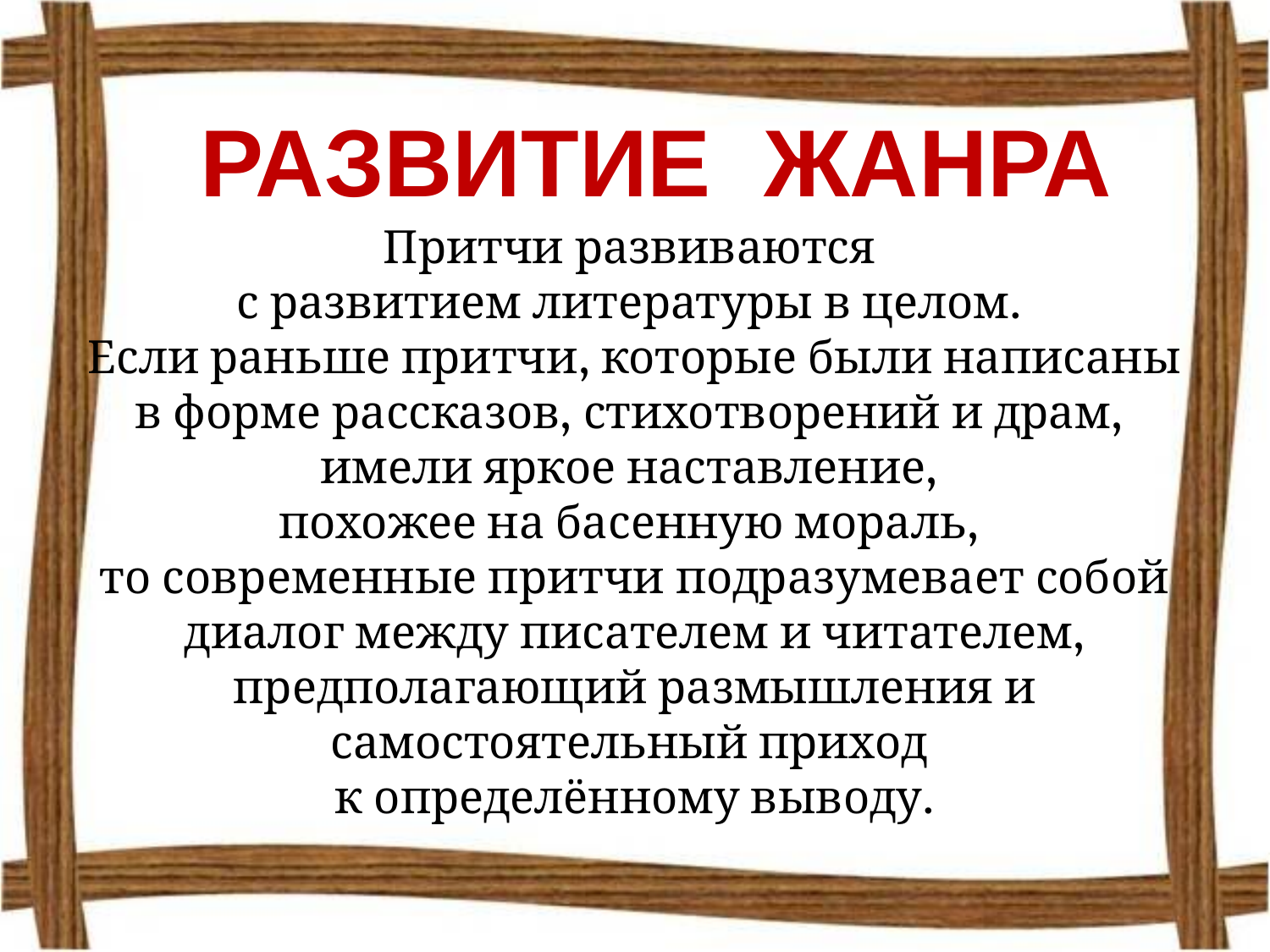

РАЗВИТИЕ  ЖАНРА
Притчи развиваются
с развитием литературы в целом.
Если раньше притчи, которые были написаны
в форме рассказов, стихотворений и драм,
имели яркое наставление,
похожее на басенную мораль,
то современные притчи подразумевает собой диалог между писателем и читателем, предполагающий размышления и самостоятельный приход
к определённому выводу.